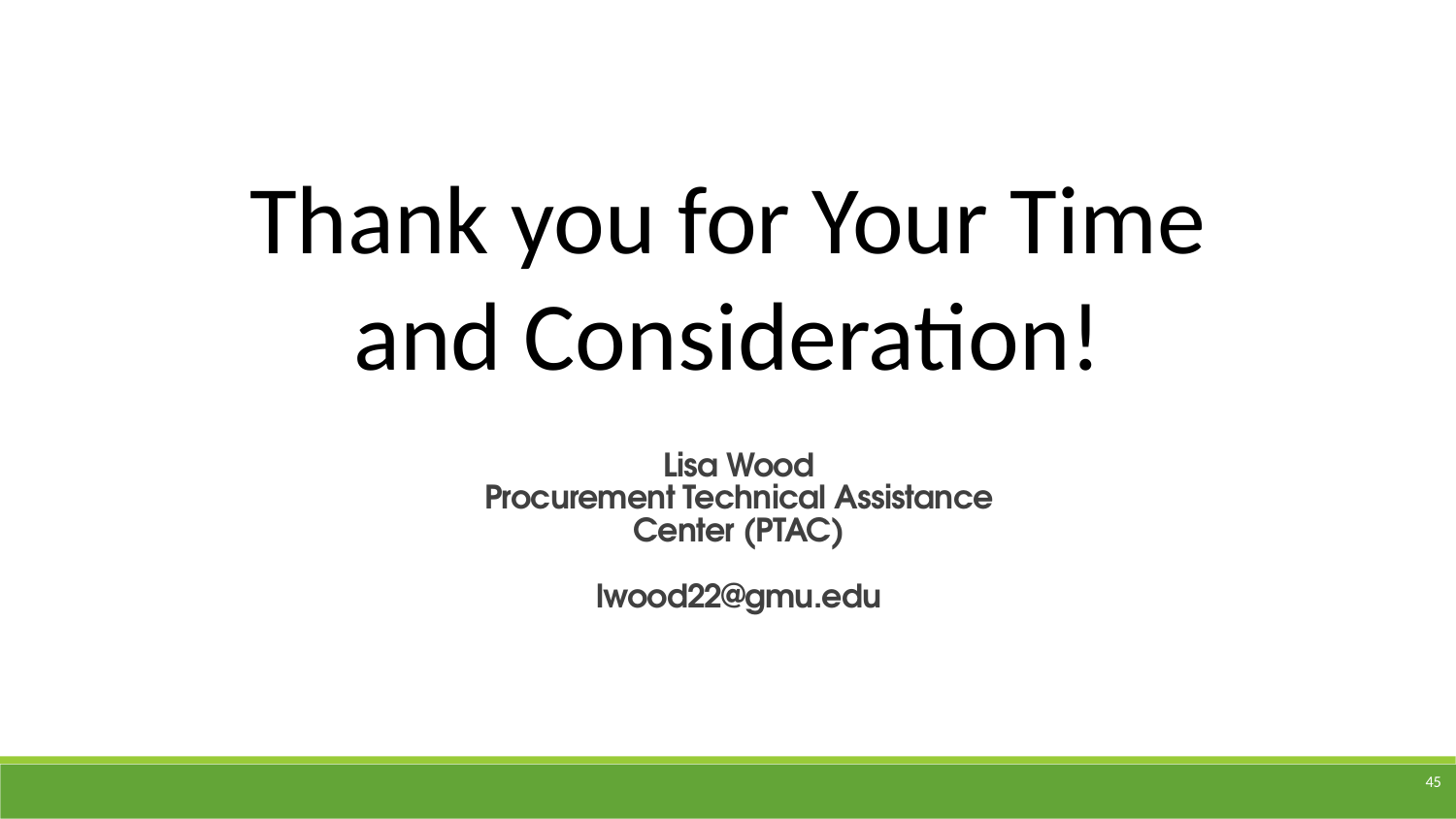

Thank you for Your Time and Consideration!
Lisa Wood
Procurement Technical Assistance Center (PTAC)
lwood22@gmu.edu
45